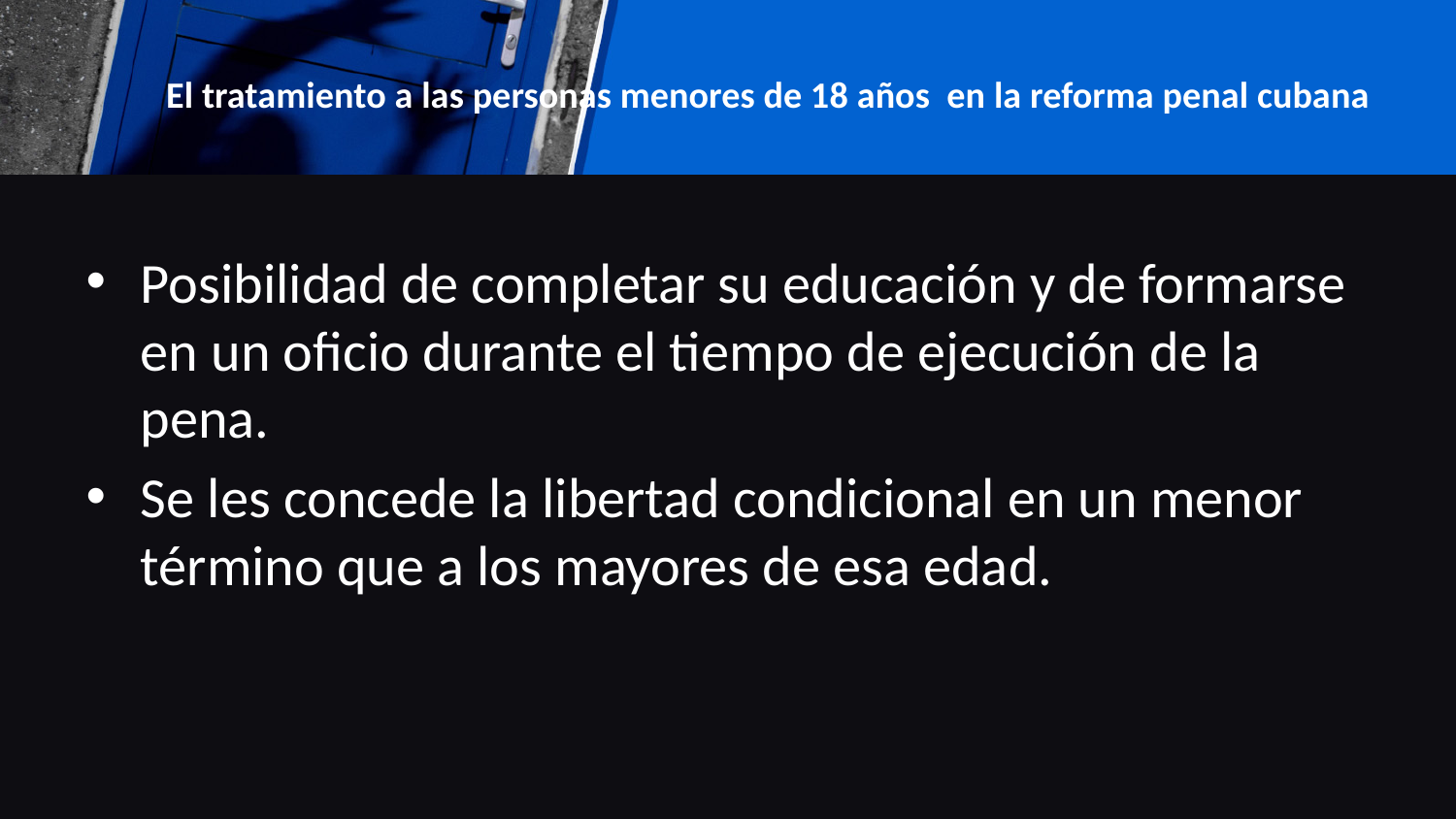

# El tratamiento a las personas menores de 18 años  en la reforma penal cubana
Posibilidad de completar su educación y de formarse en un oficio durante el tiempo de ejecución de la pena.
Se les concede la libertad condicional en un menor término que a los mayores de esa edad.